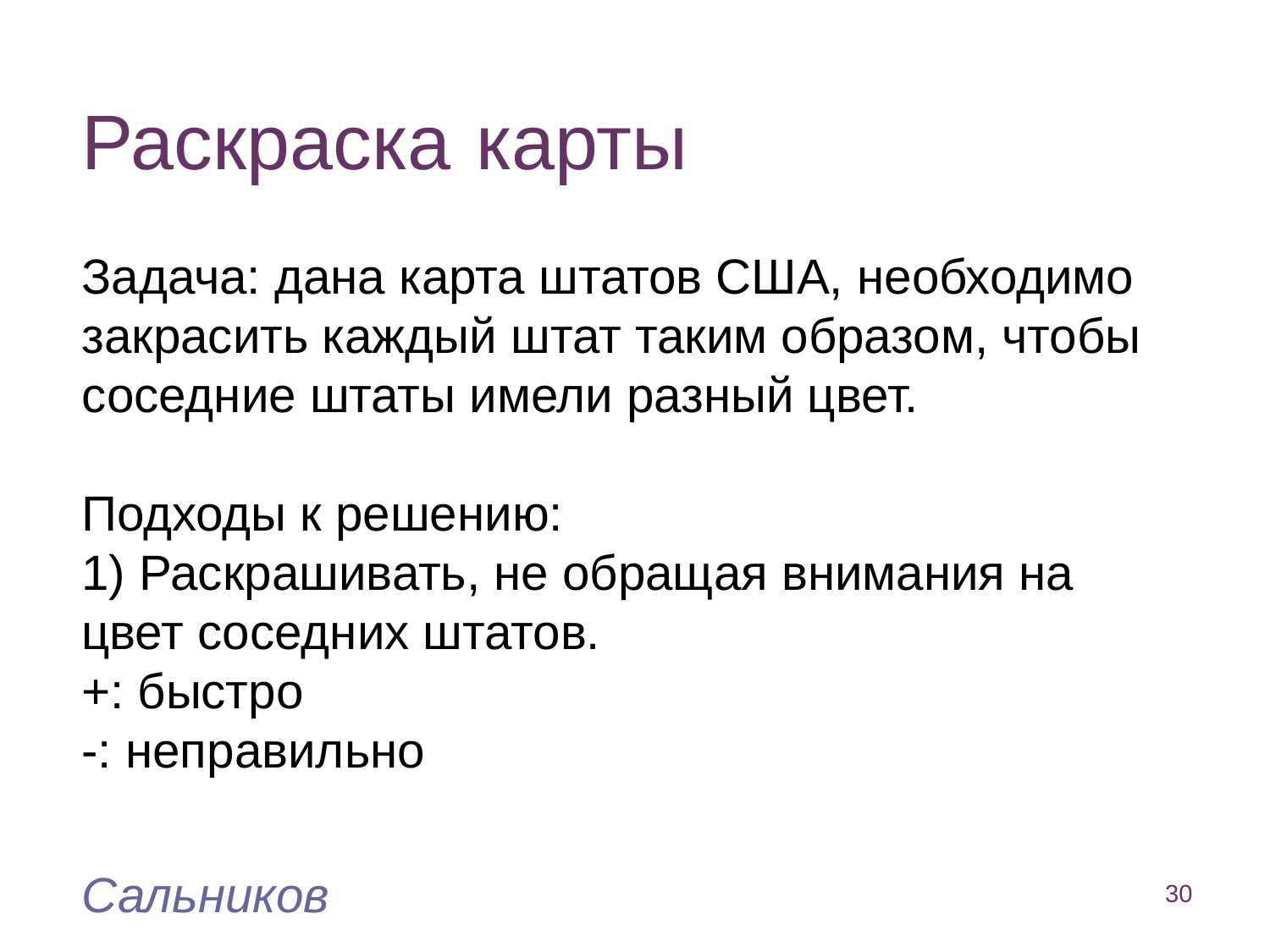

Раскраска карты
Задача: дана карта штатов США, необходимо закрасить каждый штат таким образом, чтобы соседние штаты имели разный цвет.

Подходы к решению:
1) Раскрашивать, не обращая внимания на цвет соседних штатов.
+: быстро
-: неправильно
Сальников
30